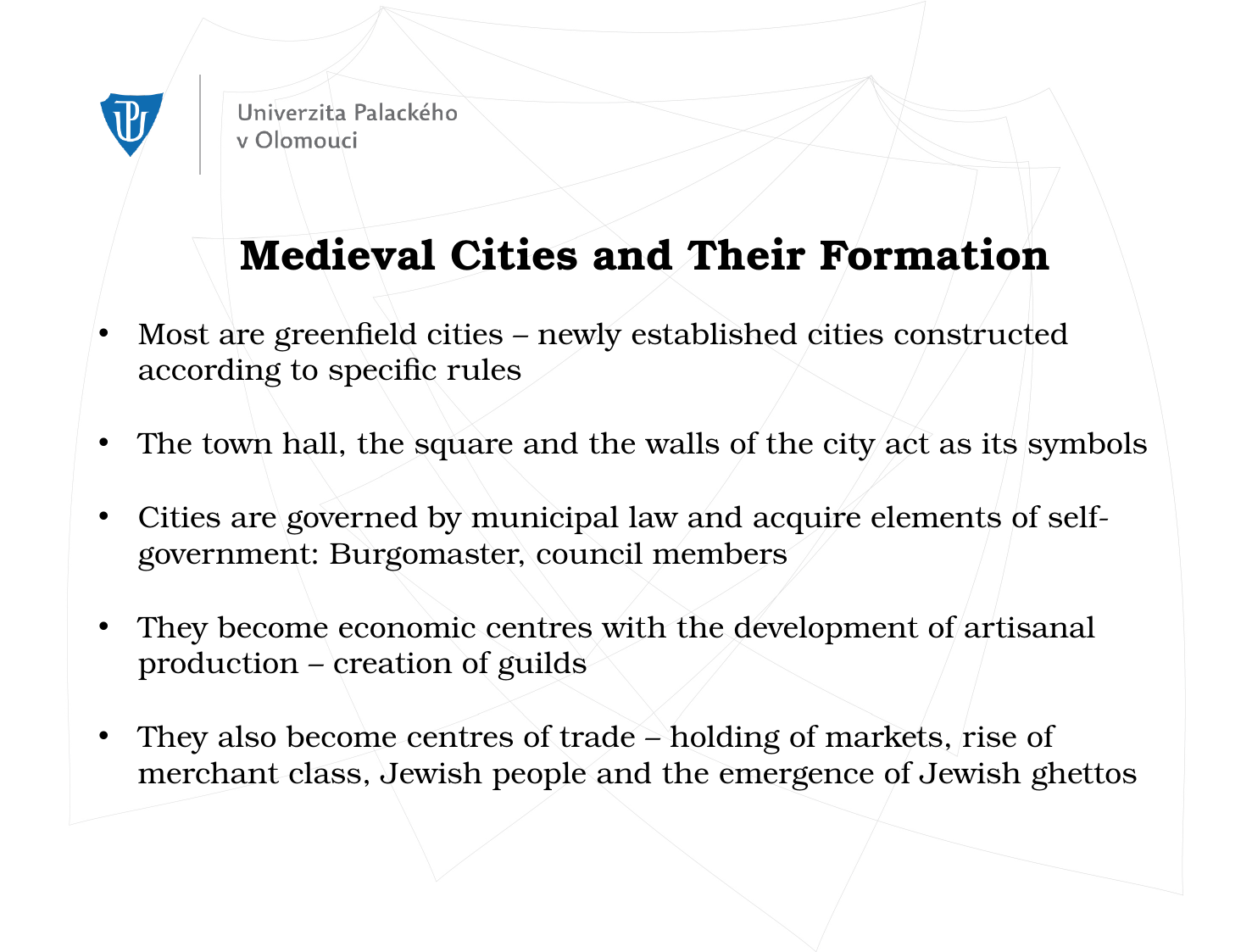

Medieval Cities and Their Formation
Most are greenfield cities – newly established cities constructed according to specific rules

The town hall, the square and the walls of the city act as its symbols

Cities are governed by municipal law and acquire elements of self-government: Burgomaster, council members

They become economic centres with the development of artisanal production – creation of guilds

They also become centres of trade – holding of markets, rise of merchant class, Jewish people and the emergence of Jewish ghettos